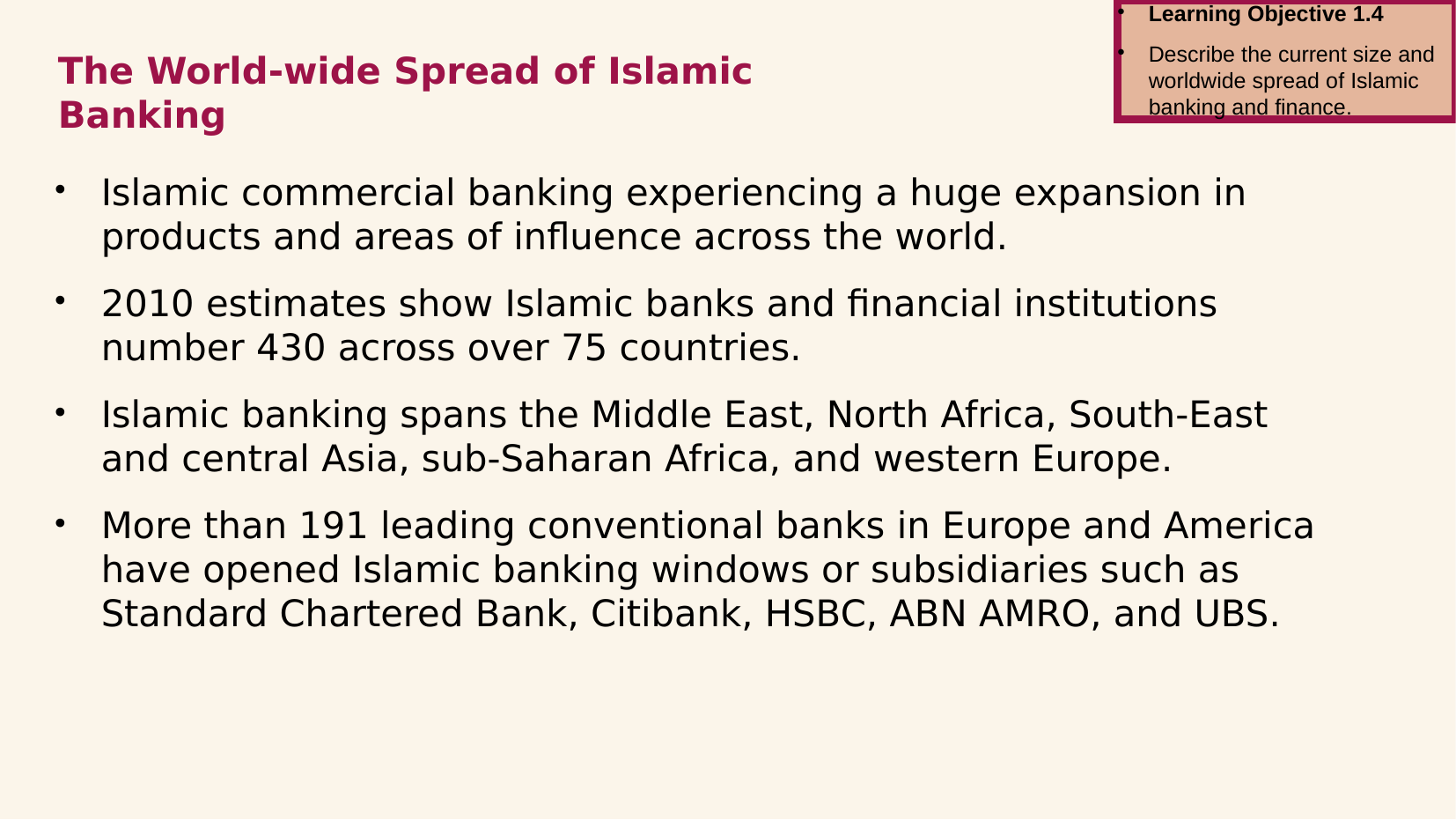

Learning Objective 1.4
Describe the current size and worldwide spread of Islamic banking and finance.
The World-wide Spread of Islamic
Banking
Islamic commercial banking experiencing a huge expansion in products and areas of influence across the world.
2010 estimates show Islamic banks and financial institutions number 430 across over 75 countries.
Islamic banking spans the Middle East, North Africa, South-East and central Asia, sub-Saharan Africa, and western Europe.
More than 191 leading conventional banks in Europe and America have opened Islamic banking windows or subsidiaries such as Standard Chartered Bank, Citibank, HSBC, ABN AMRO, and UBS.